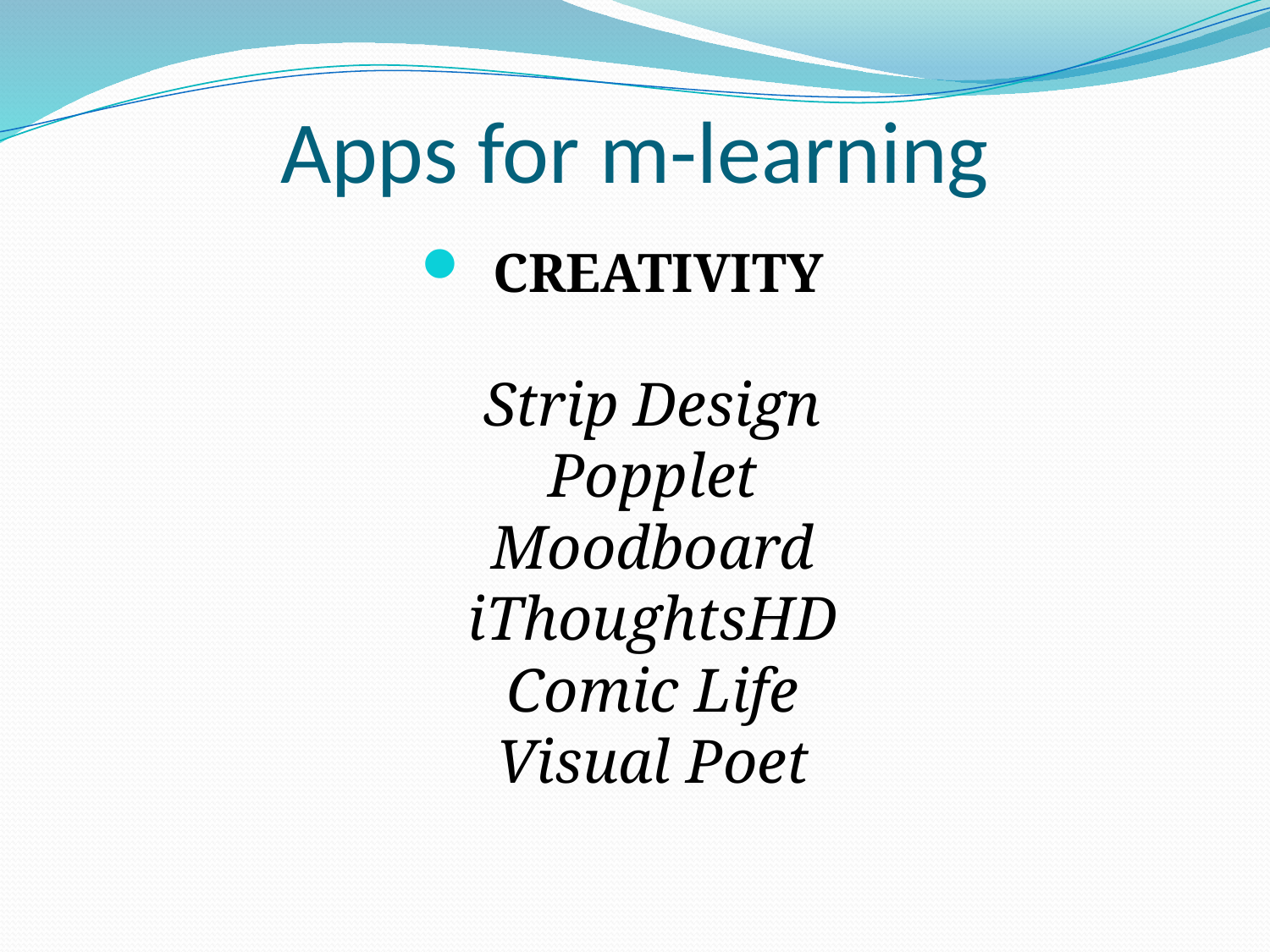

# Apps for m-learning
CREATIVITY
Strip Design
Popplet
Moodboard
iThoughtsHD
Comic Life
Visual Poet